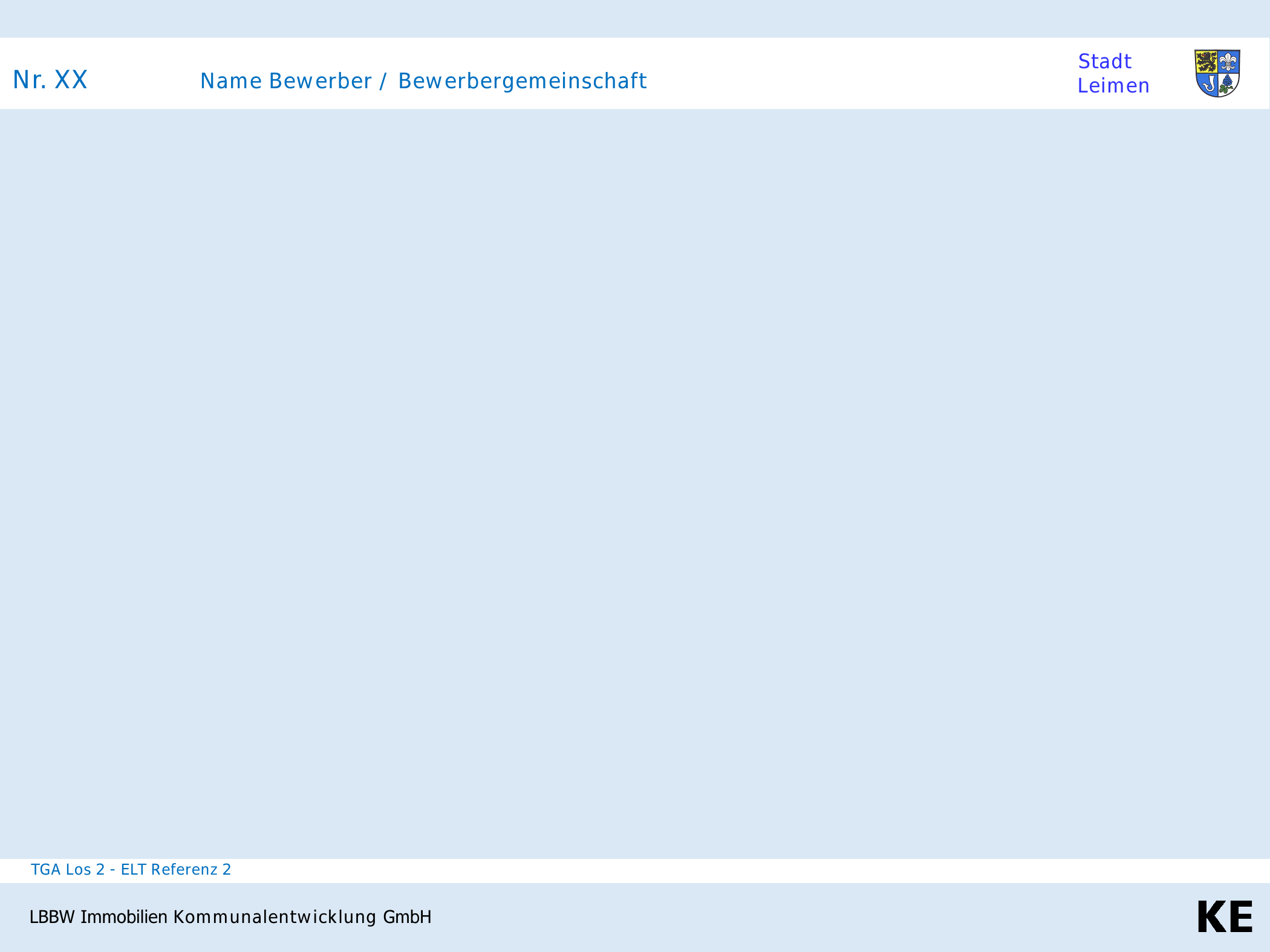

Nr. XX  	 Name Bewerber / Bewerbergemeinschaft
TGA Los 2 - ELT Referenz 2